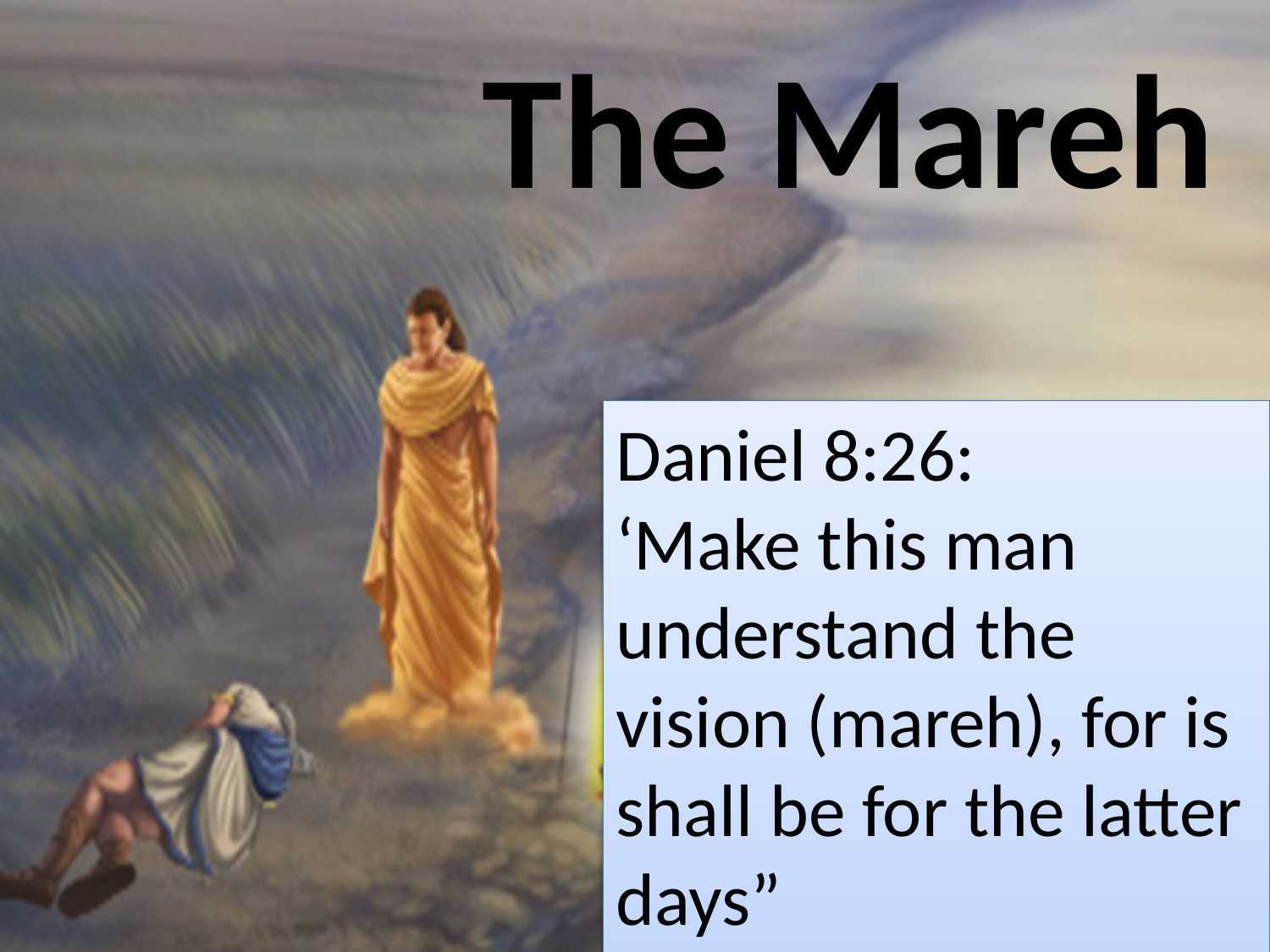

The Mareh
Daniel 8:26:
‘Make this man understand the vision (mareh), for is shall be for the latter days”